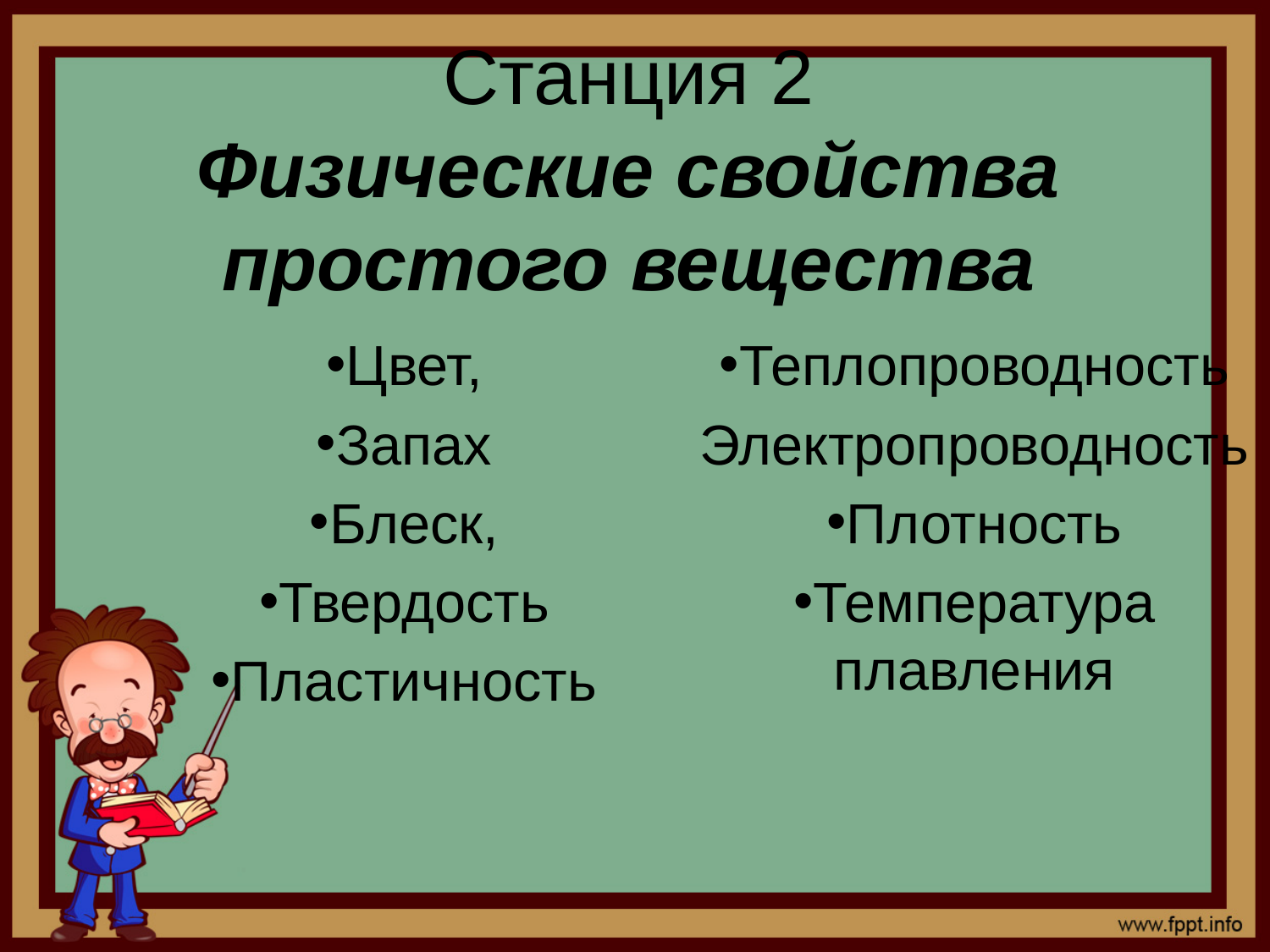

# Станция 2 Физические свойства простого вещества
Цвет,
Запах
Блеск,
Твердость
Пластичность

Теплопроводность
Электропроводность
Плотность
Температура плавления